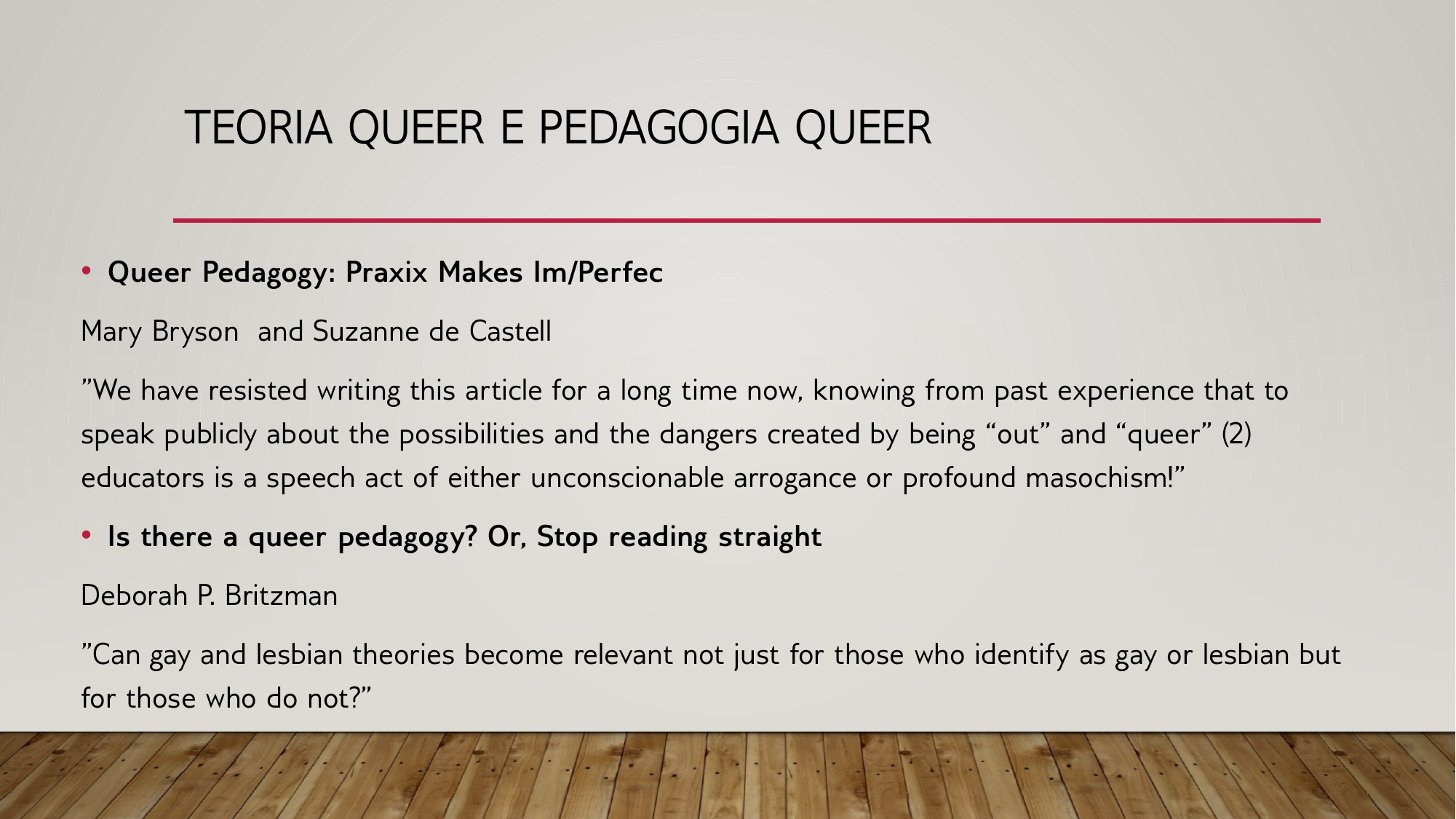

# Teoria Queer e Pedagogia Queer

Queer Pedagogy: Praxix Makes Im/Perfec
Mary Bryson  and Suzanne de Castell
”We have resisted writing this article for a long time now, knowing from past experience that to speak publicly about the possibilities and the dangers created by being “out” and “queer” (2) educators is a speech act of either unconscionable arrogance or profound masochism!”
Is there a queer pedagogy? Or, Stop reading straight
Deborah P. Britzman
”Can gay and lesbian theories become relevant not just for those who identify as gay or lesbian but for those who do not?”